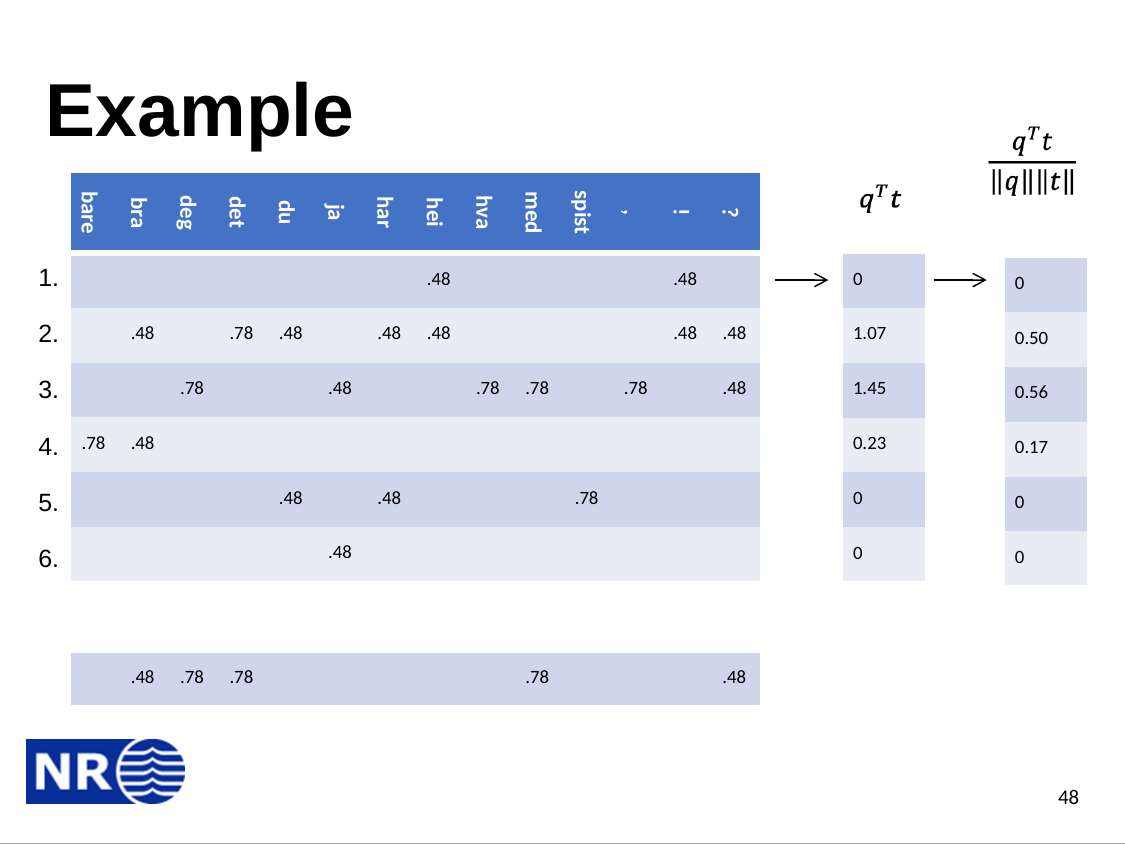

# Example

| bare | bra | deg | det | du | ja | har | hei | hva | med | spist | , | ! | ? |
| --- | --- | --- | --- | --- | --- | --- | --- | --- | --- | --- | --- | --- | --- |
|  |  |  |  |  |  |  | .48 |  |  |  |  | .48 |  |
|  | .48 |  | .78 | .48 |  | .48 | .48 |  |  |  |  | .48 | .48 |
|  |  | .78 |  |  | .48 |  |  | .78 | .78 |  | .78 |  | .48 |
| .78 | .48 |  |  |  |  |  |  |  |  |  |  |  |  |
|  |  |  |  | .48 |  | .48 |  |  |  | .78 |  |  |  |
|  |  |  |  |  | .48 |  |  |  |  |  |  |  |  |

| 0 |
| --- |
| 1.07 |
| 1.45 |
| 0.23 |
| 0 |
| 0 |
| 0 |
| --- |
| 0.50 |
| 0.56 |
| 0.17 |
| 0 |
| 0 |
|  | .48 | .78 | .78 |  |  |  |  |  | .78 |  |  |  | .48 |
| --- | --- | --- | --- | --- | --- | --- | --- | --- | --- | --- | --- | --- | --- |
48